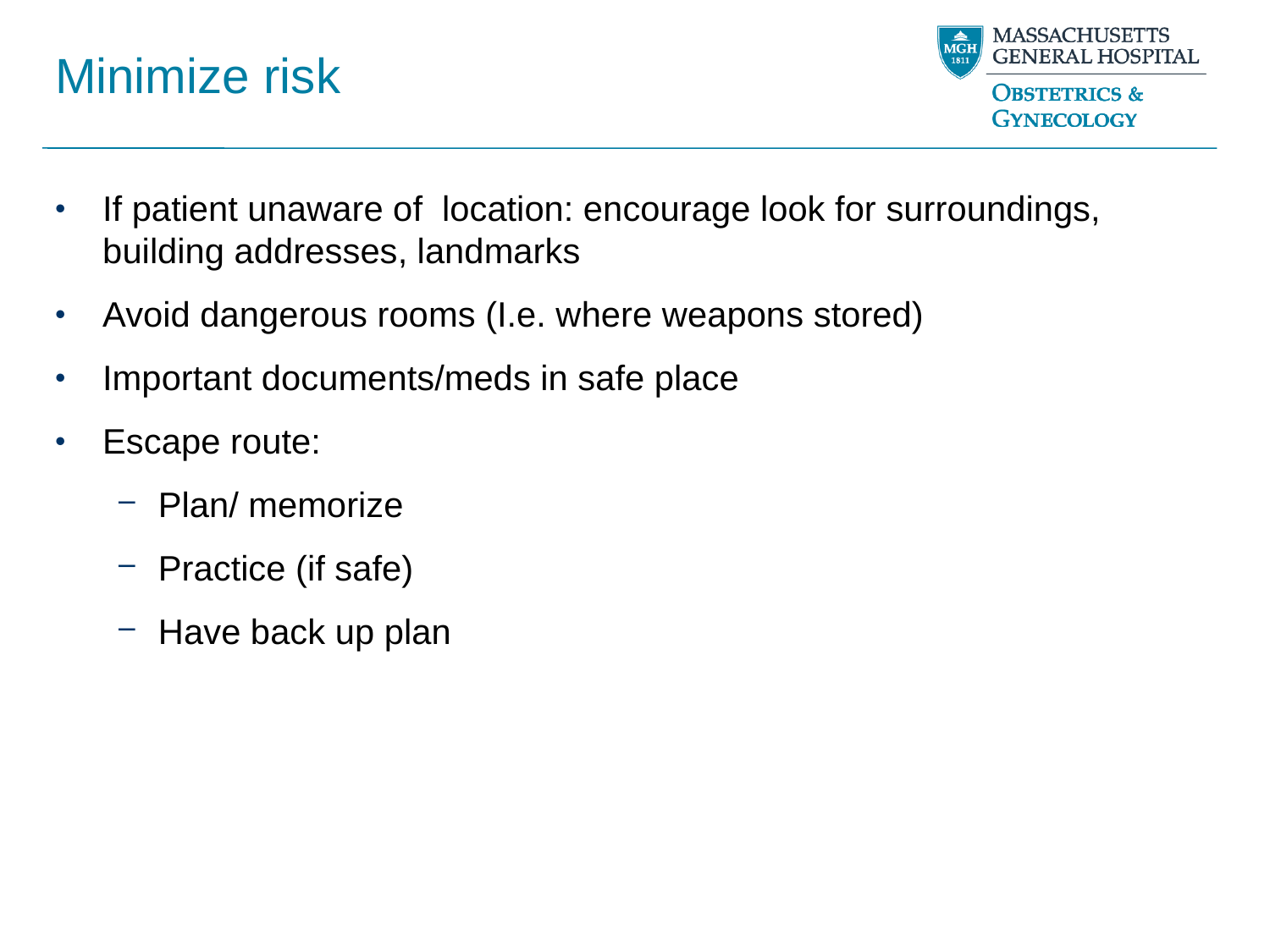

# Minimize risk
If patient unaware of  location: encourage look for surroundings, building addresses, landmarks
Avoid dangerous rooms (I.e. where weapons stored)
Important documents/meds in safe place
Escape route:
Plan/ memorize
Practice (if safe)
Have back up plan